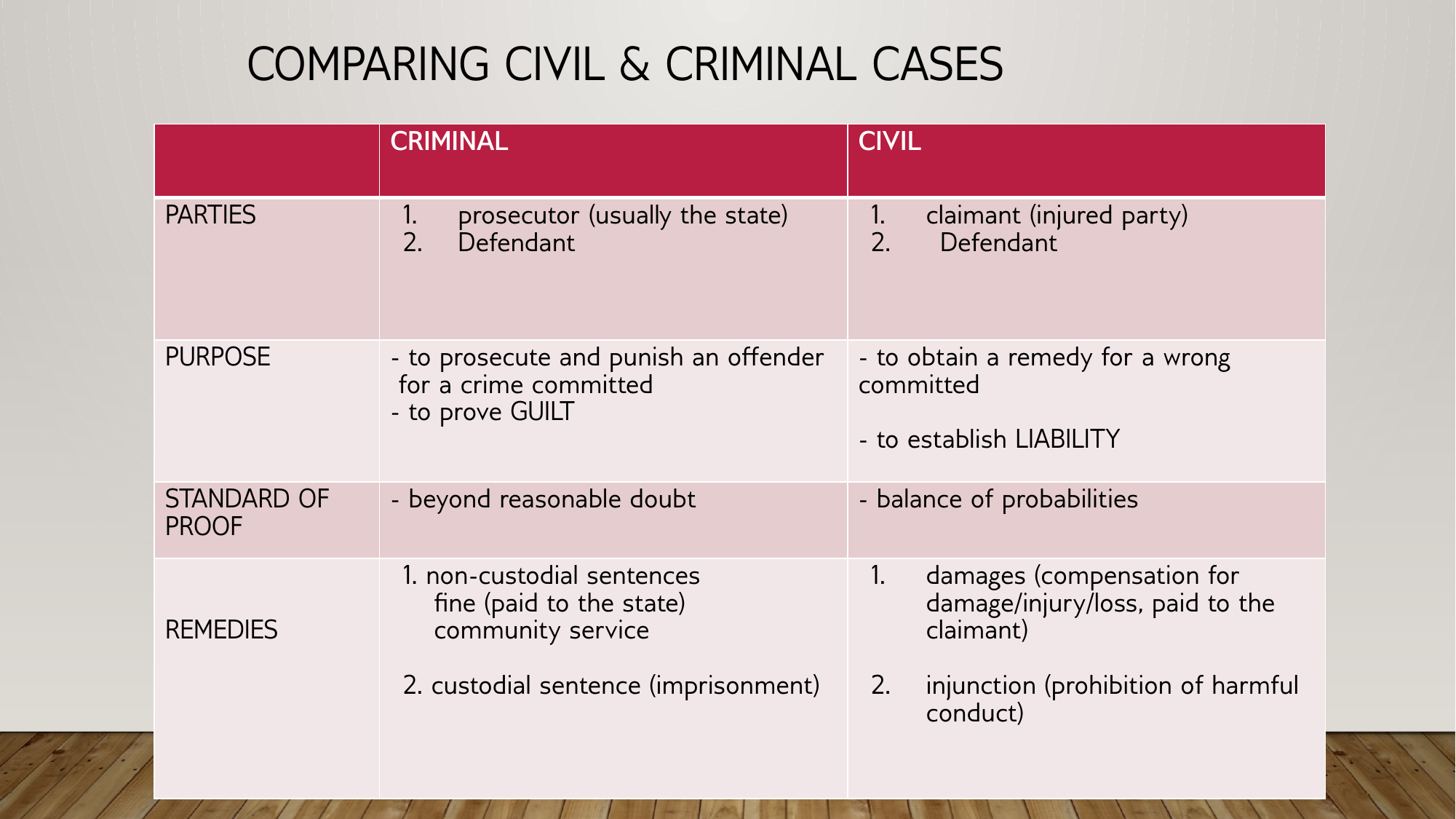

# COMPARING CIVIL & CRIMINAL CASES
|  | CRIMINAL | CIVIL |
| --- | --- | --- |
| PARTIES | prosecutor (usually the state) Defendant | claimant (injured party) 2. Defendant |
| PURPOSE | - to prosecute and punish an offender for a crime committed - to prove GUILT | - to obtain a remedy for a wrong committed - to establish LIABILITY |
| STANDARD OF PROOF | - beyond reasonable doubt | - balance of probabilities |
| REMEDIES | 1. non-custodial sentences fine (paid to the state) community service 2. custodial sentence (imprisonment) | damages (compensation for damage/injury/loss, paid to the claimant) injunction (prohibition of harmful conduct) |